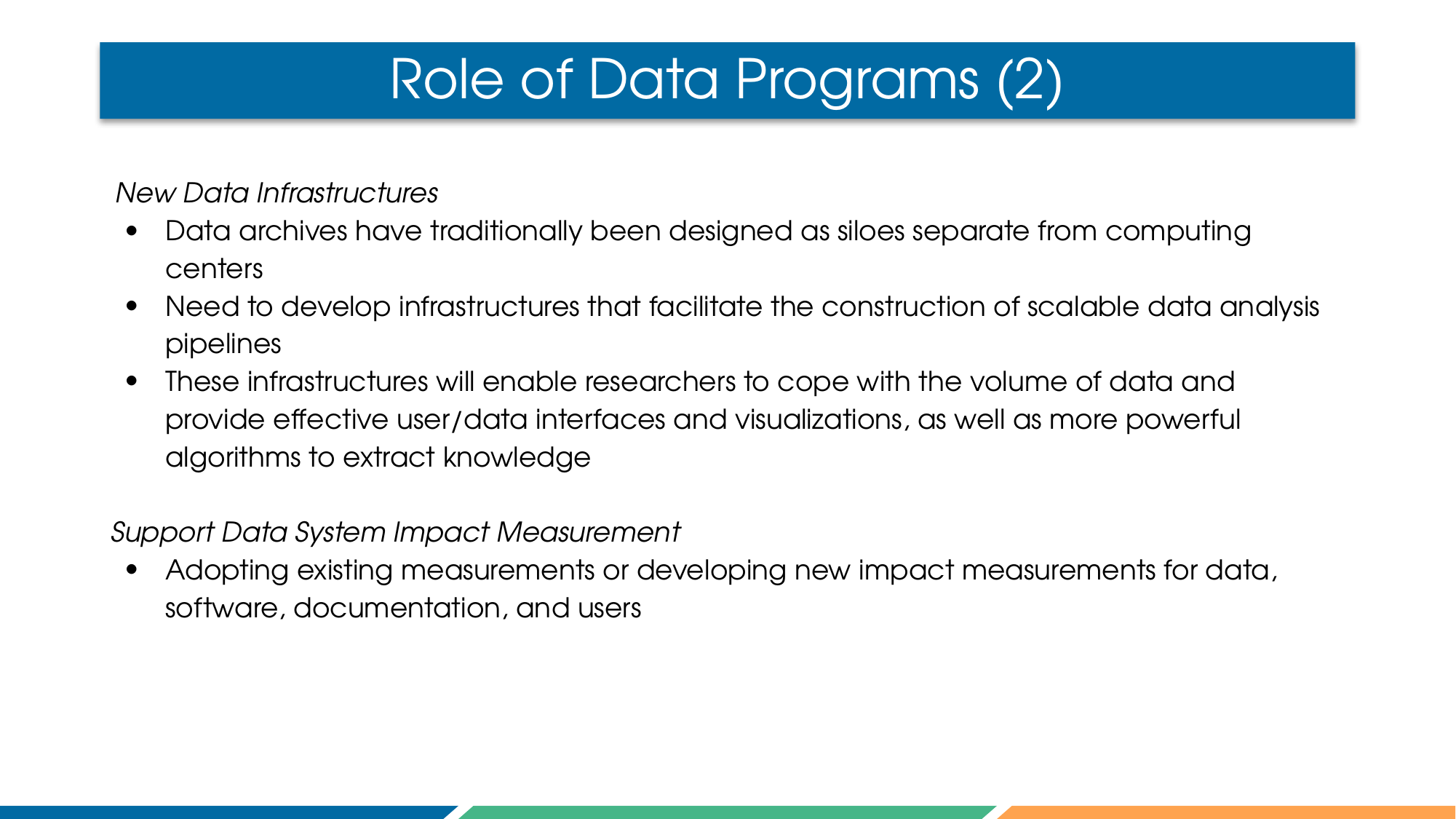

# Role of Data Programs (2)
 New Data Infrastructures
Data archives have traditionally been designed as siloes separate from computing centers
Need to develop infrastructures that facilitate the construction of scalable data analysis pipelines
These infrastructures will enable researchers to cope with the volume of data and provide effective user/data interfaces and visualizations, as well as more powerful algorithms to extract knowledge

Support Data System Impact Measurement
Adopting existing measurements or developing new impact measurements for data, software, documentation, and users